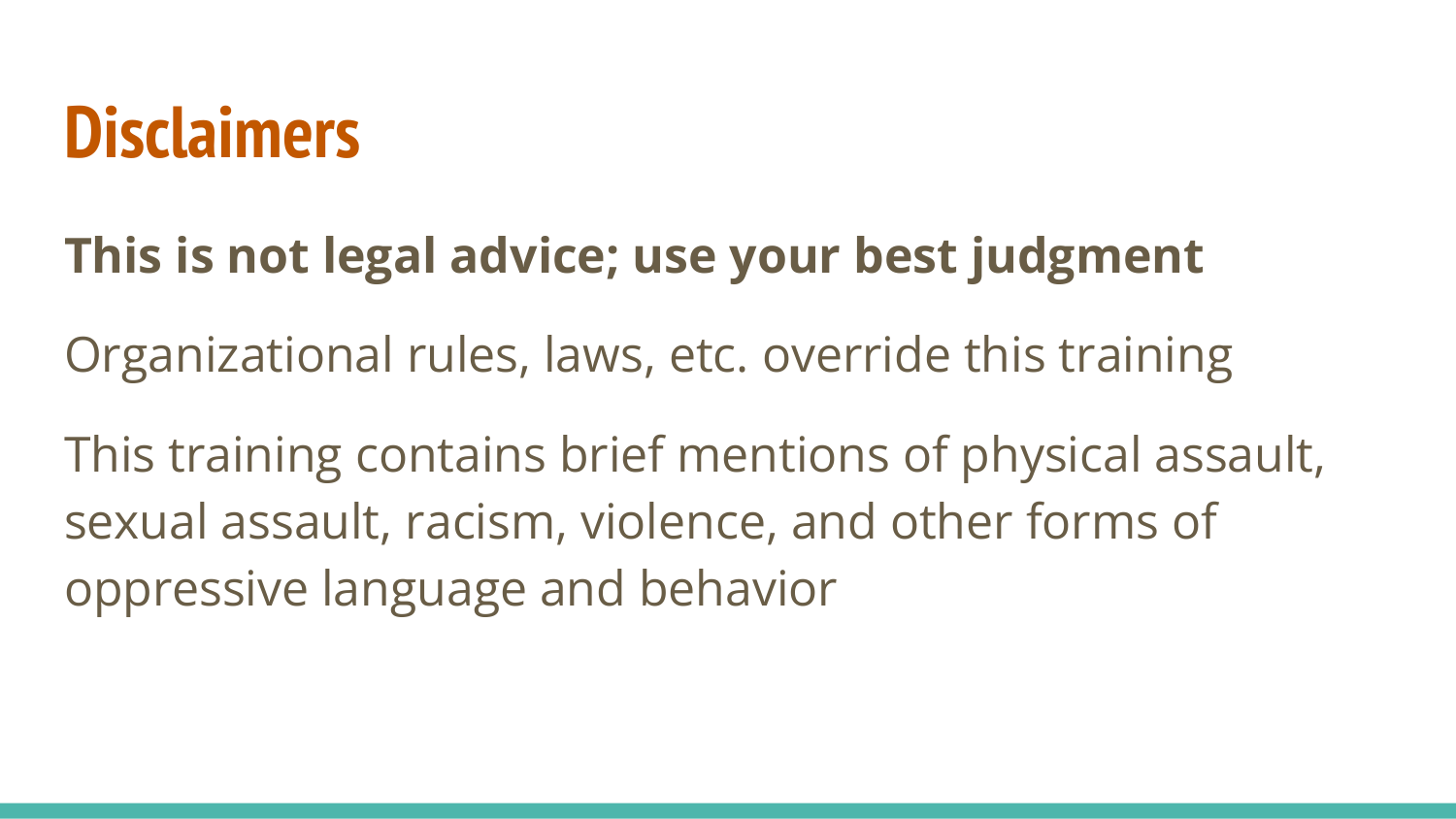

# Disclaimers
This is not legal advice; use your best judgment
Organizational rules, laws, etc. override this training
This training contains brief mentions of physical assault, sexual assault, racism, violence, and other forms of oppressive language and behavior